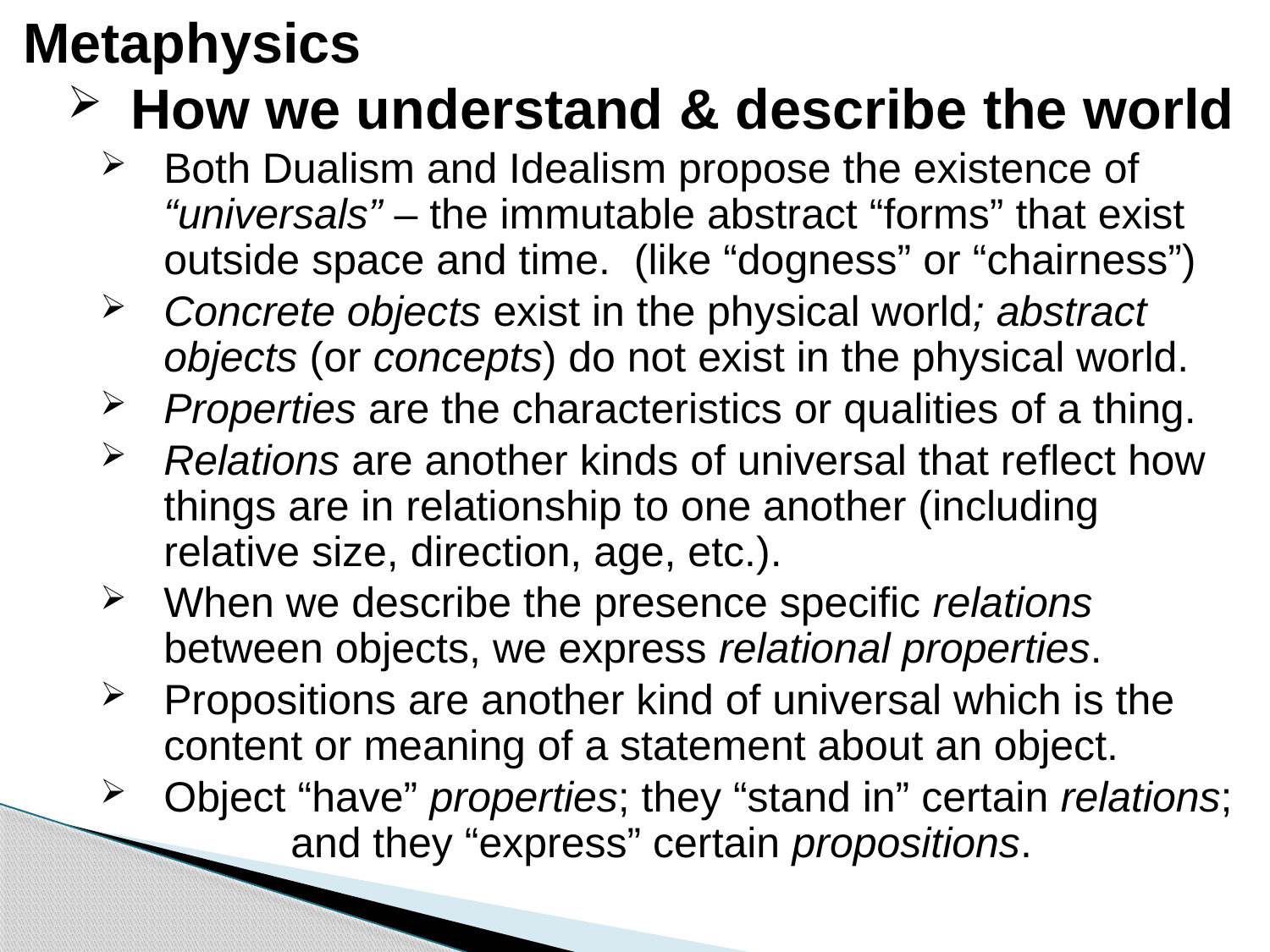

# Metaphysics
How we understand & describe the world
Both Dualism and Idealism propose the existence of “universals” – the immutable abstract “forms” that exist outside space and time.  (like “dogness” or “chairness”)
Concrete objects exist in the physical world; abstract objects (or concepts) do not exist in the physical world.
Properties are the characteristics or qualities of a thing.
Relations are another kinds of universal that reflect how things are in relationship to one another (including relative size, direction, age, etc.).
When we describe the presence specific relations between objects, we express relational properties.
Propositions are another kind of universal which is the content or meaning of a statement about an object.
Object “have” properties; they “stand in” certain relations; 	and they “express” certain propositions.